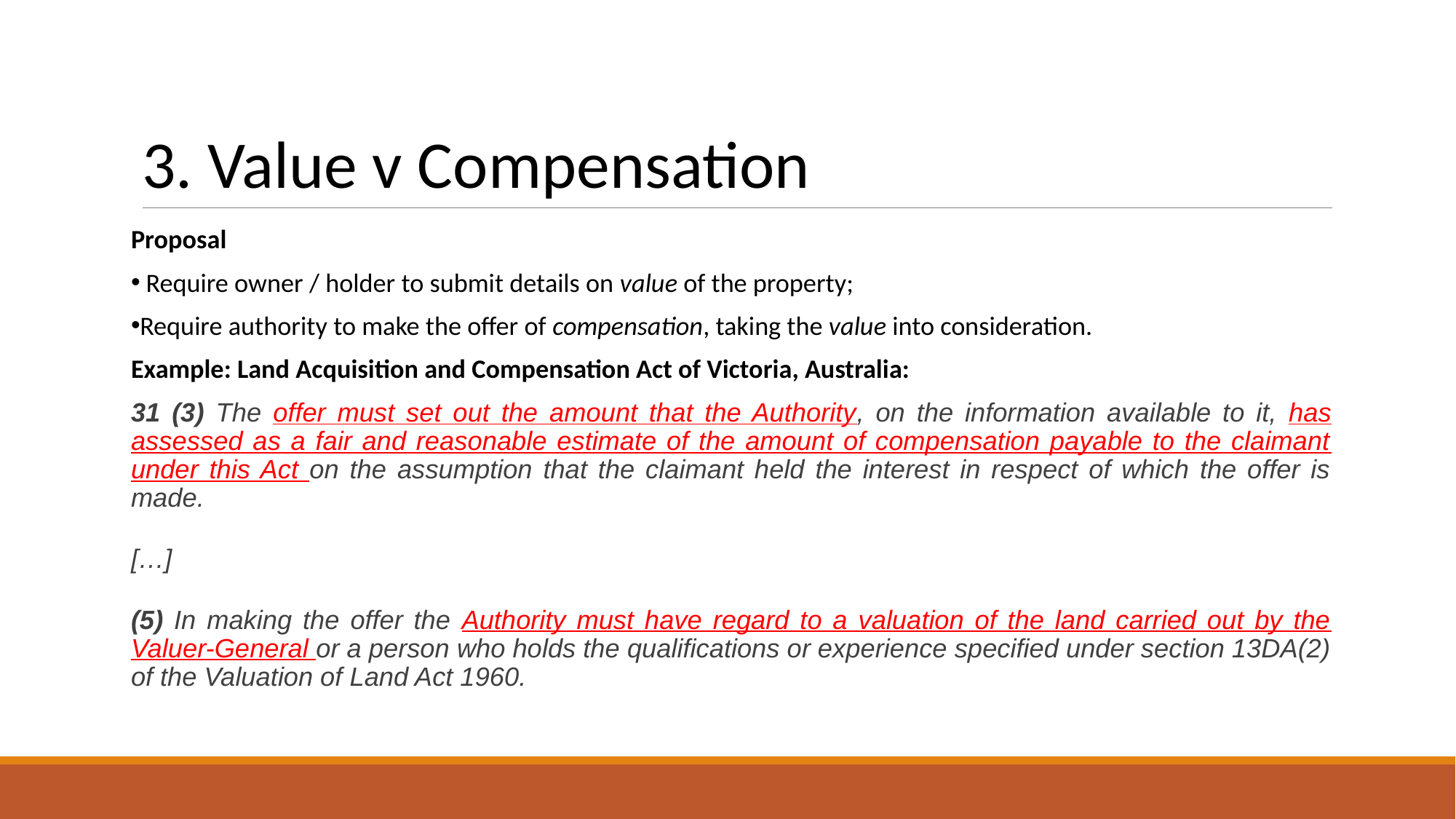

# 3. Value v Compensation
Proposal
 Require owner / holder to submit details on value of the property;
Require authority to make the offer of compensation, taking the value into consideration.
Example: Land Acquisition and Compensation Act of Victoria, Australia:
31 (3) The offer must set out the amount that the Authority, on the information available to it, has assessed as a fair and reasonable estimate of the amount of compensation payable to the claimant under this Act on the assumption that the claimant held the interest in respect of which the offer is made.
[…]
(5) In making the offer the Authority must have regard to a valuation of the land carried out by the Valuer-General or a person who holds the qualifications or experience specified under section 13DA(2) of the Valuation of Land Act 1960.